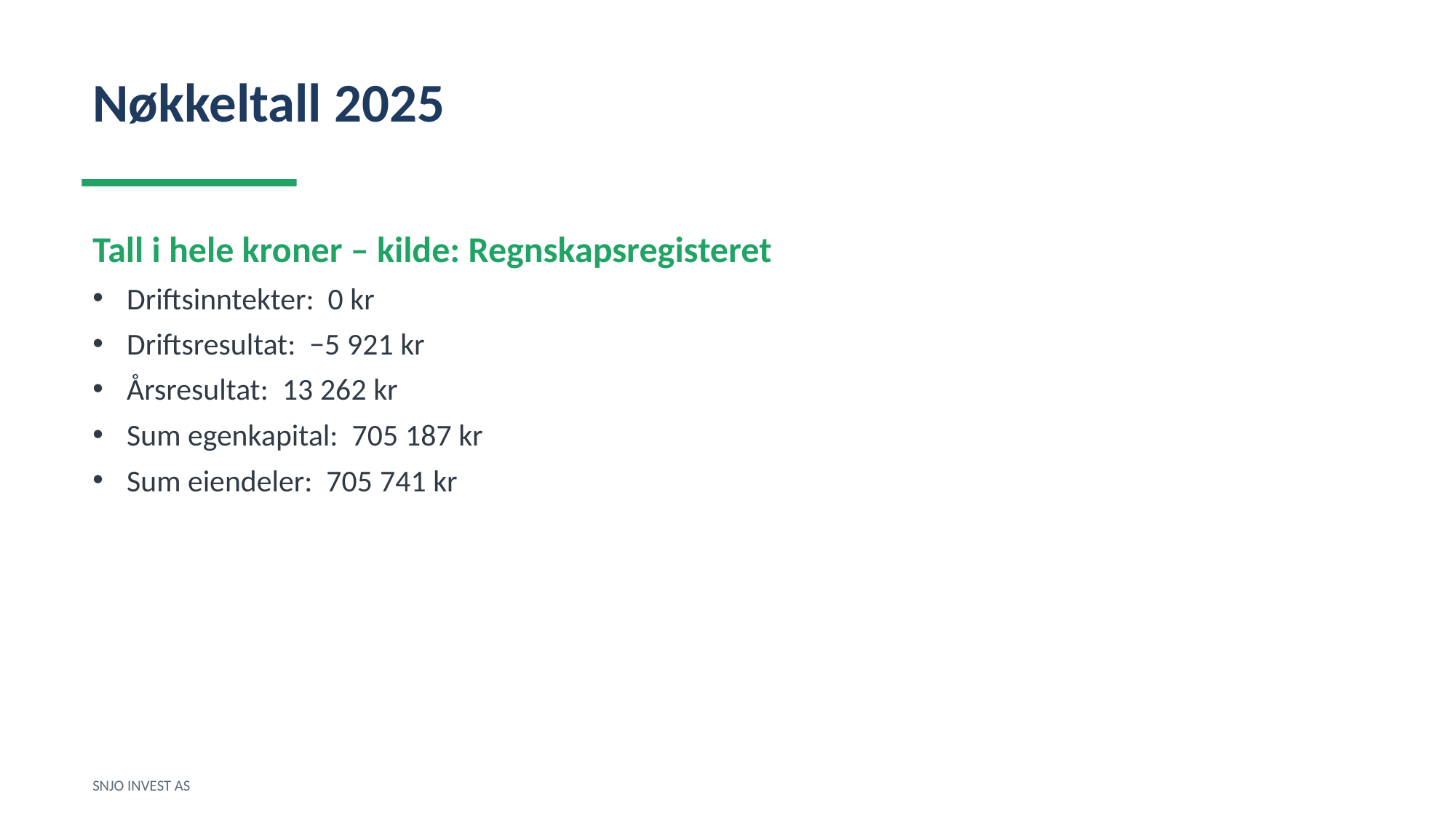

Nøkkeltall 2025

Tall i hele kroner – kilde: Regnskapsregisteret
Driftsinntekter:  0 kr
Driftsresultat:  −5 921 kr
Årsresultat:  13 262 kr
Sum egenkapital:  705 187 kr
Sum eiendeler:  705 741 kr
SNJO INVEST AS